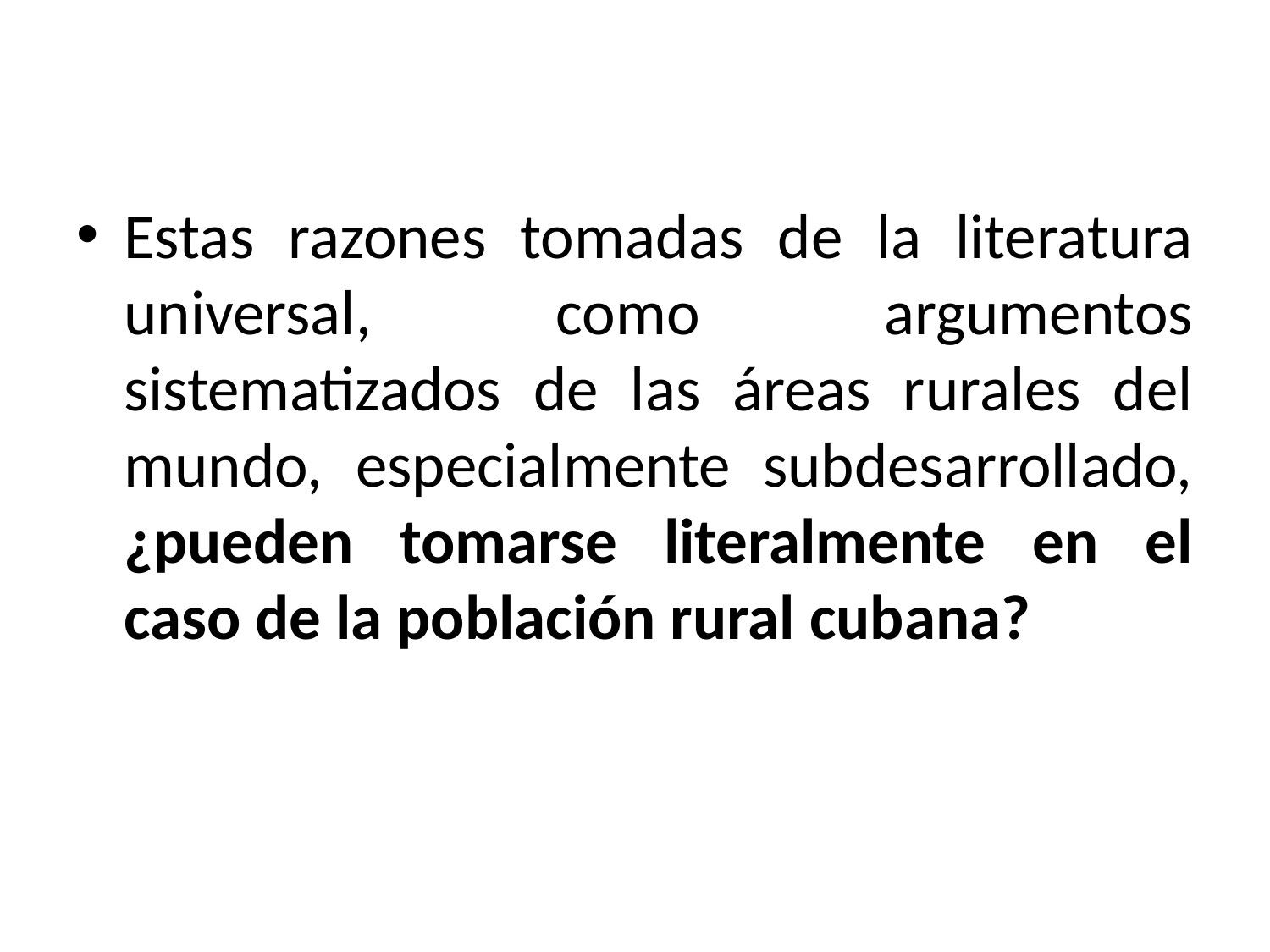

Estas razones tomadas de la literatura universal, como argumentos sistematizados de las áreas rurales del mundo, especialmente subdesarrollado, ¿pueden tomarse literalmente en el caso de la población rural cubana?